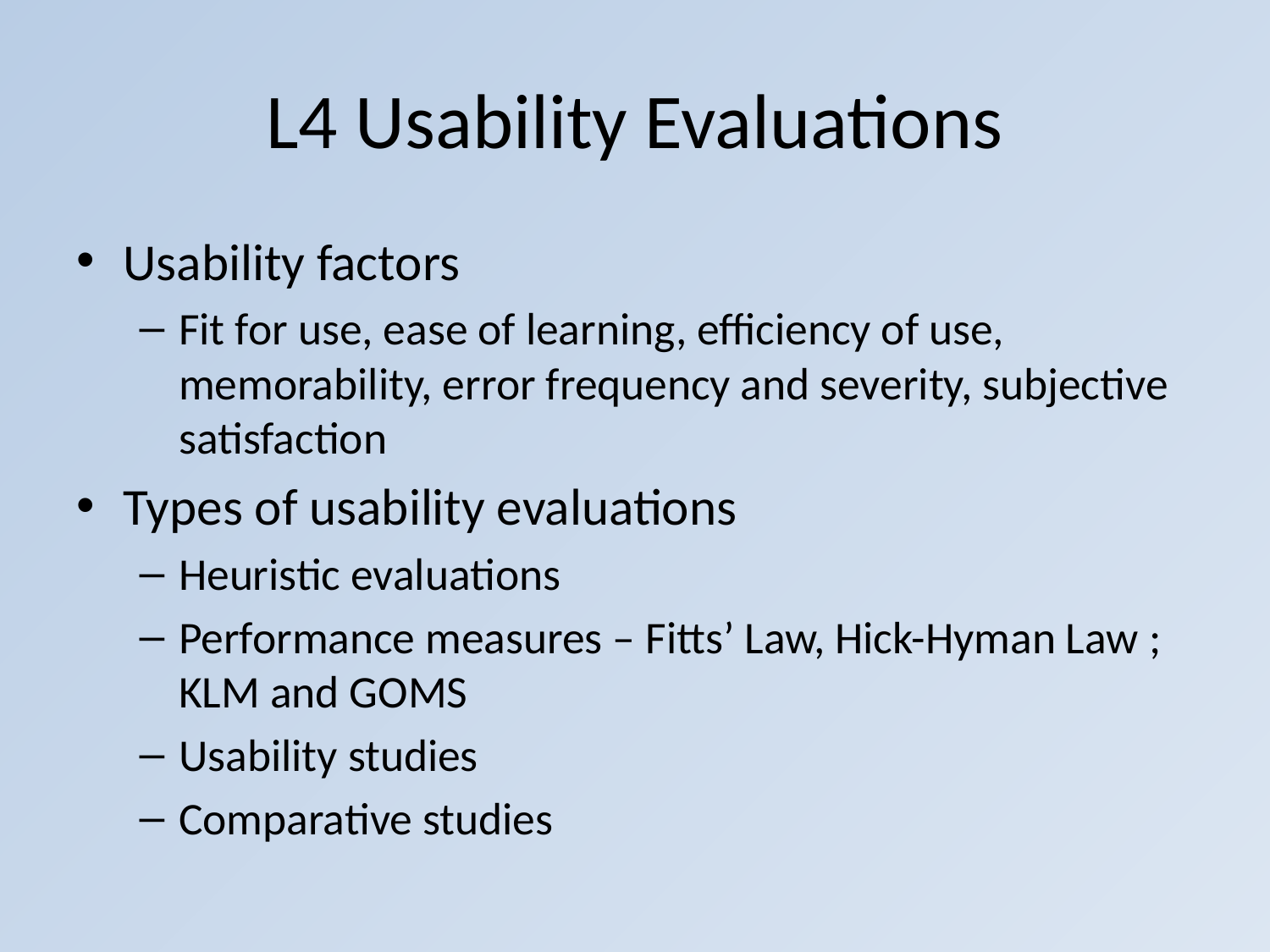

# L4 Usability Evaluations
Usability factors
Fit for use, ease of learning, efficiency of use, memorability, error frequency and severity, subjective satisfaction
Types of usability evaluations
Heuristic evaluations
Performance measures – Fitts’ Law, Hick-Hyman Law ; KLM and GOMS
Usability studies
Comparative studies